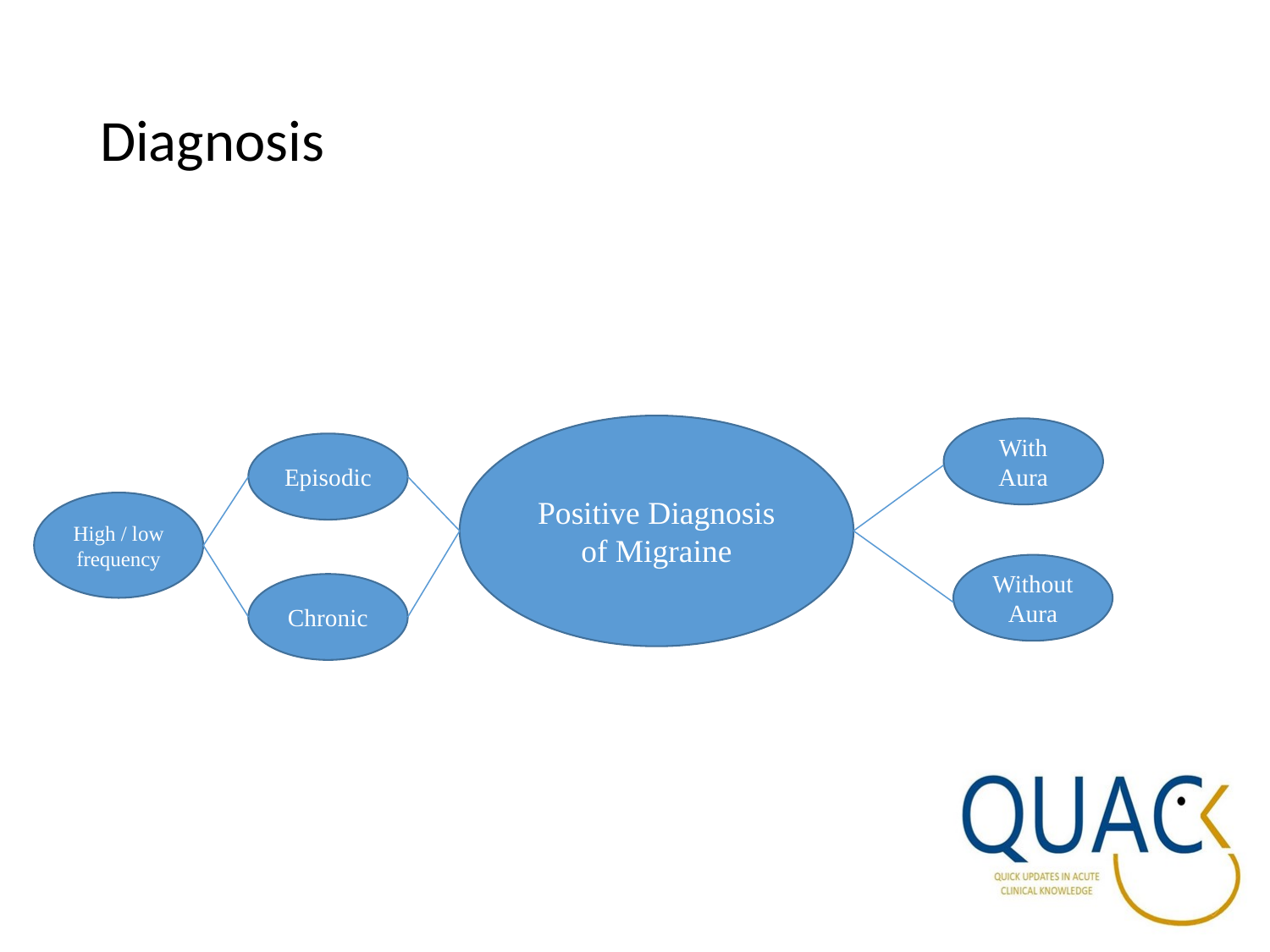

# Diagnosis
Positive Diagnosis of Migraine
With Aura
Episodic
High / low frequency
Without Aura
Chronic